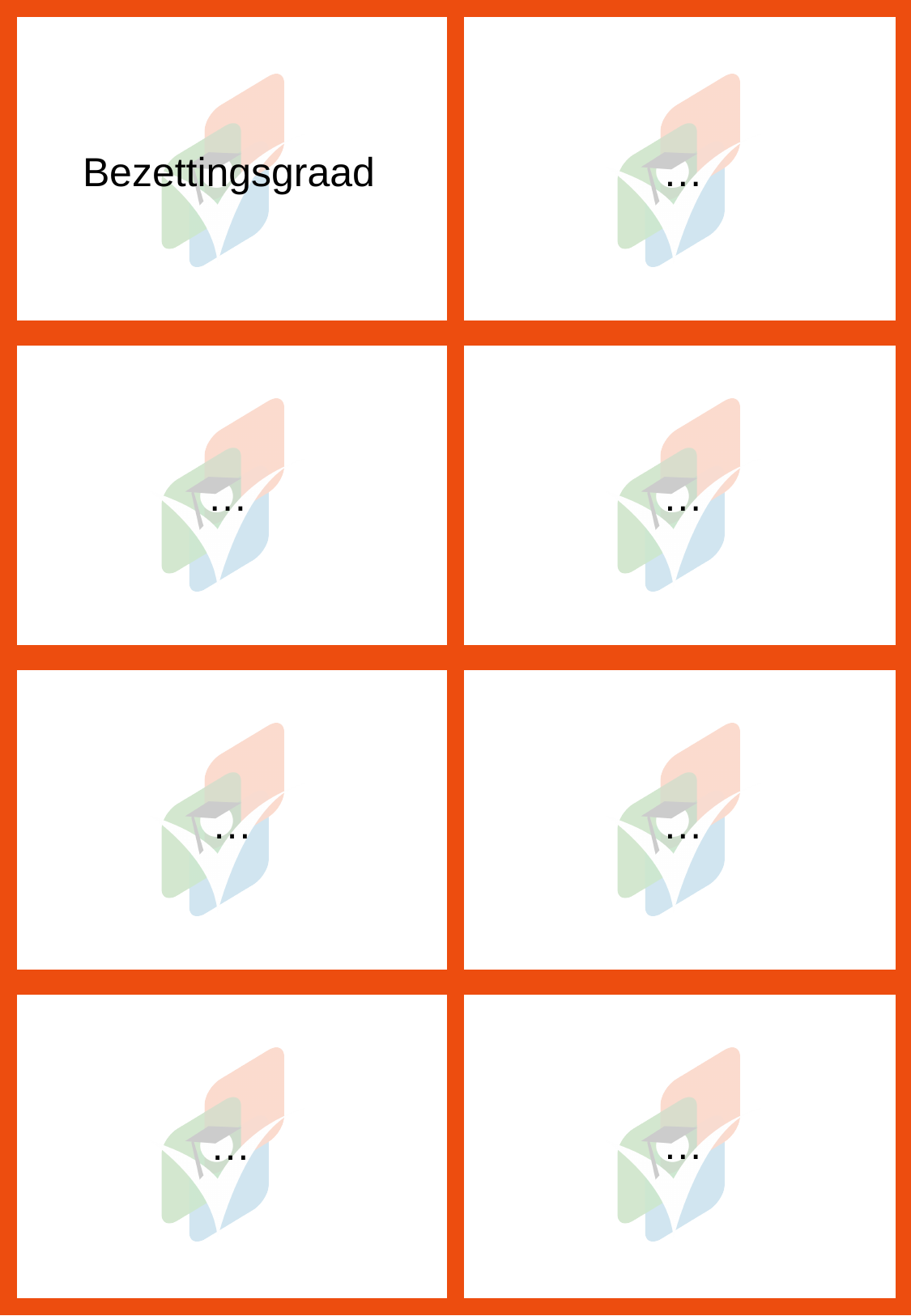

Bezettingsgraad
…
…
…
…
…
…
…